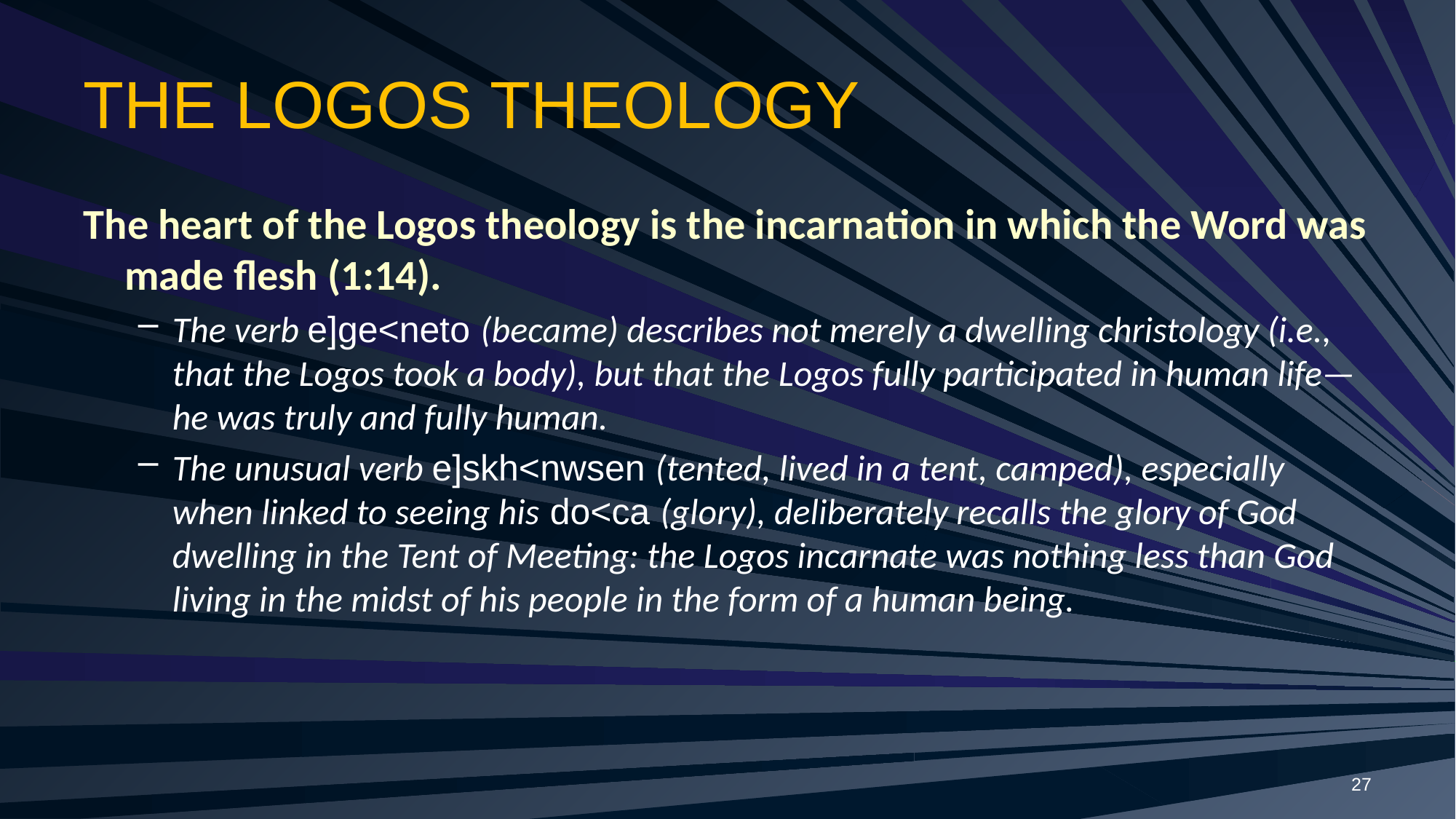

# THE LOGOS THEOLOGY
The heart of the Logos theology is the incarnation in which the Word was made flesh (1:14).
The verb e]ge<neto (became) describes not merely a dwelling christology (i.e., that the Logos took a body), but that the Logos fully participated in human life—he was truly and fully human.
The unusual verb e]skh<nwsen (tented, lived in a tent, camped), especially when linked to seeing his do<ca (glory), deliberately recalls the glory of God dwelling in the Tent of Meeting: the Logos incarnate was nothing less than God living in the midst of his people in the form of a human being.
27